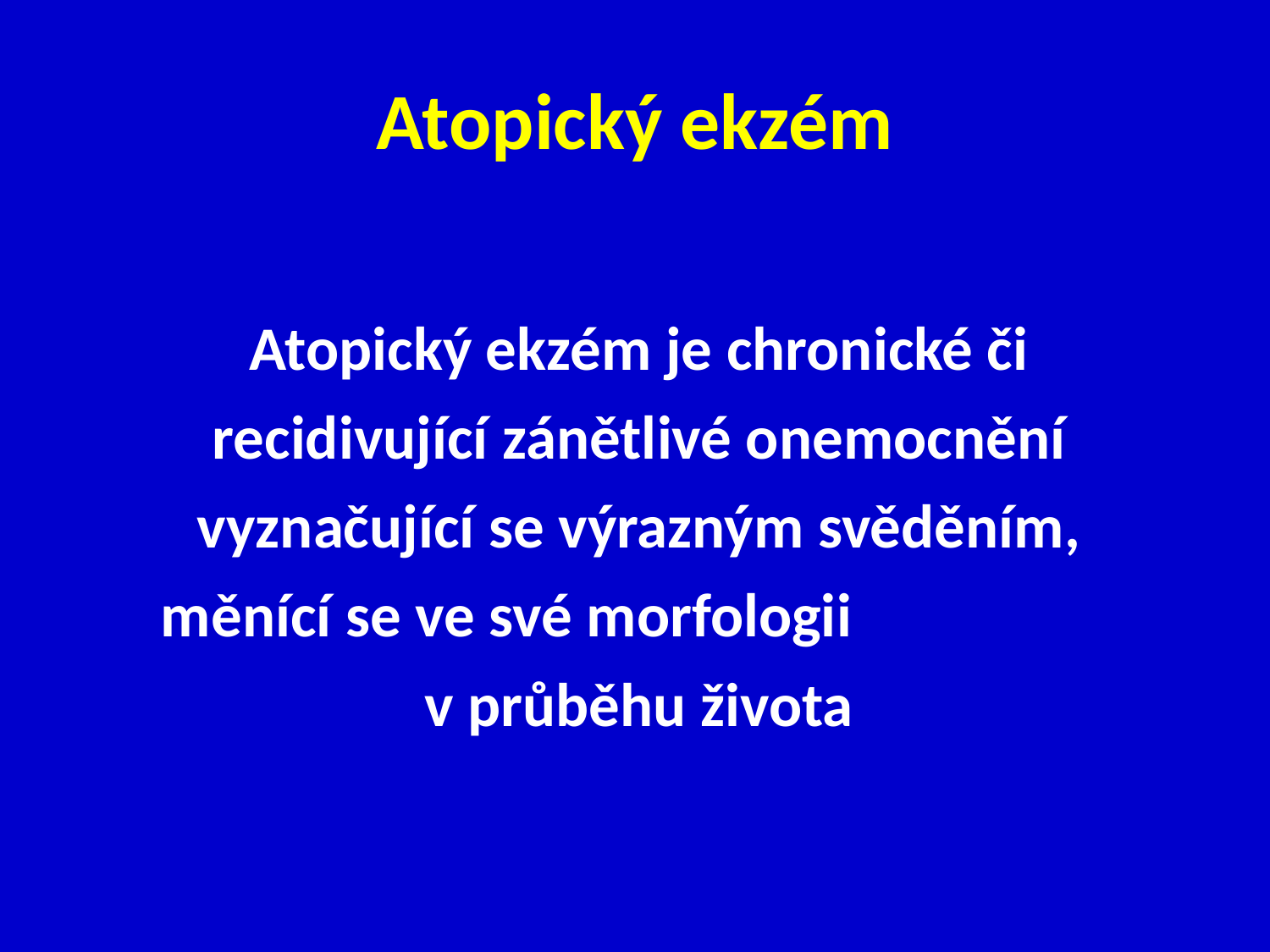

# Atopický ekzém
Atopický ekzém je chronické či recidivující zánětlivé onemocnění vyznačující se výrazným svěděním, měnící se ve své morfologii                    v průběhu života